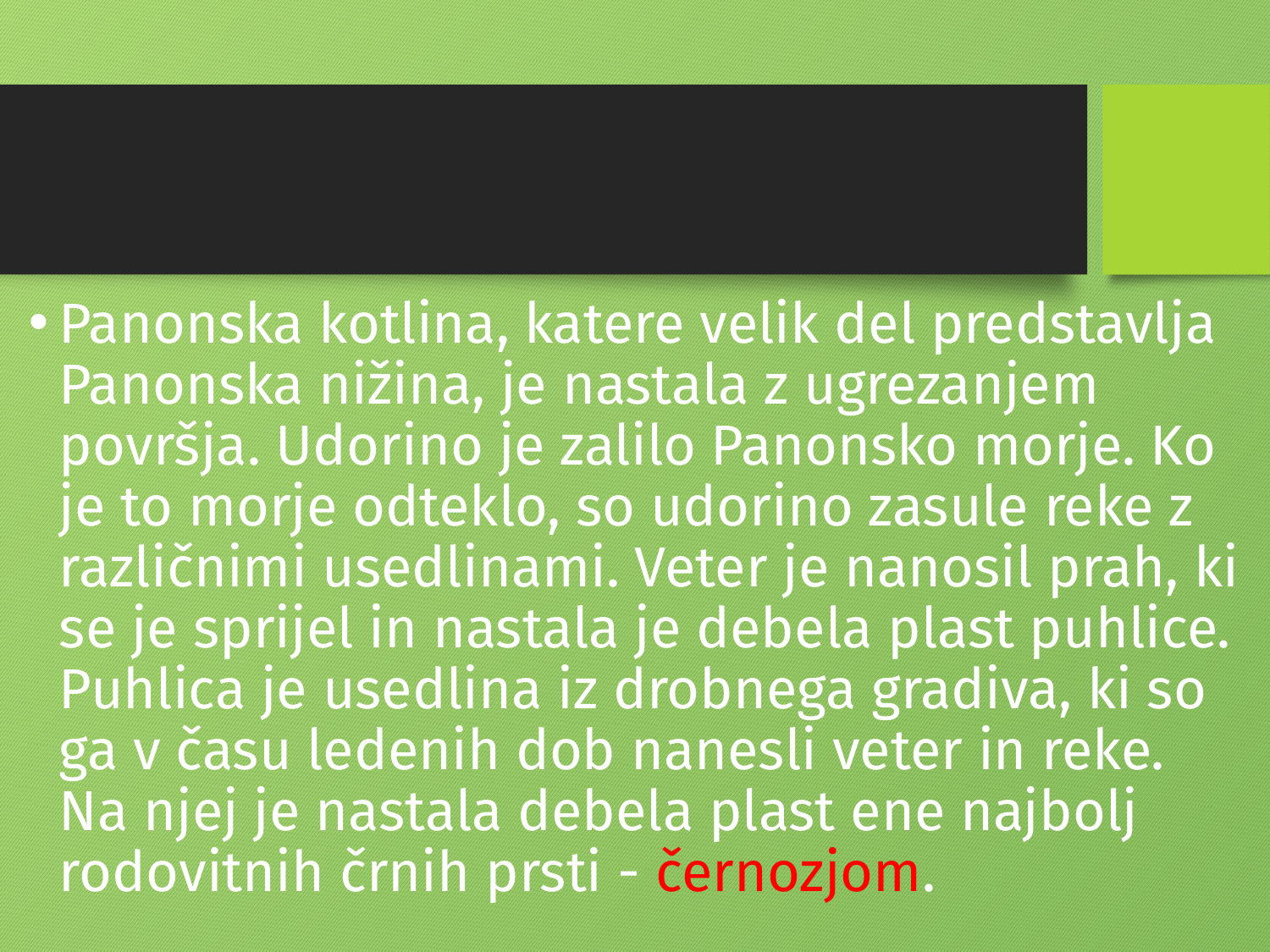

#
Panonska kotlina, katere velik del predstavlja Panonska nižina, je nastala z ugrezanjem površja. Udorino je zalilo Panonsko morje. Ko je to morje odteklo, so udorino zasule reke z različnimi usedlinami. Veter je nanosil prah, ki se je sprijel in nastala je debela plast puhlice. Puhlica je usedlina iz drobnega gradiva, ki so ga v času ledenih dob nanesli veter in reke. Na njej je nastala debela plast ene najbolj rodovitnih črnih prsti - černozjom.